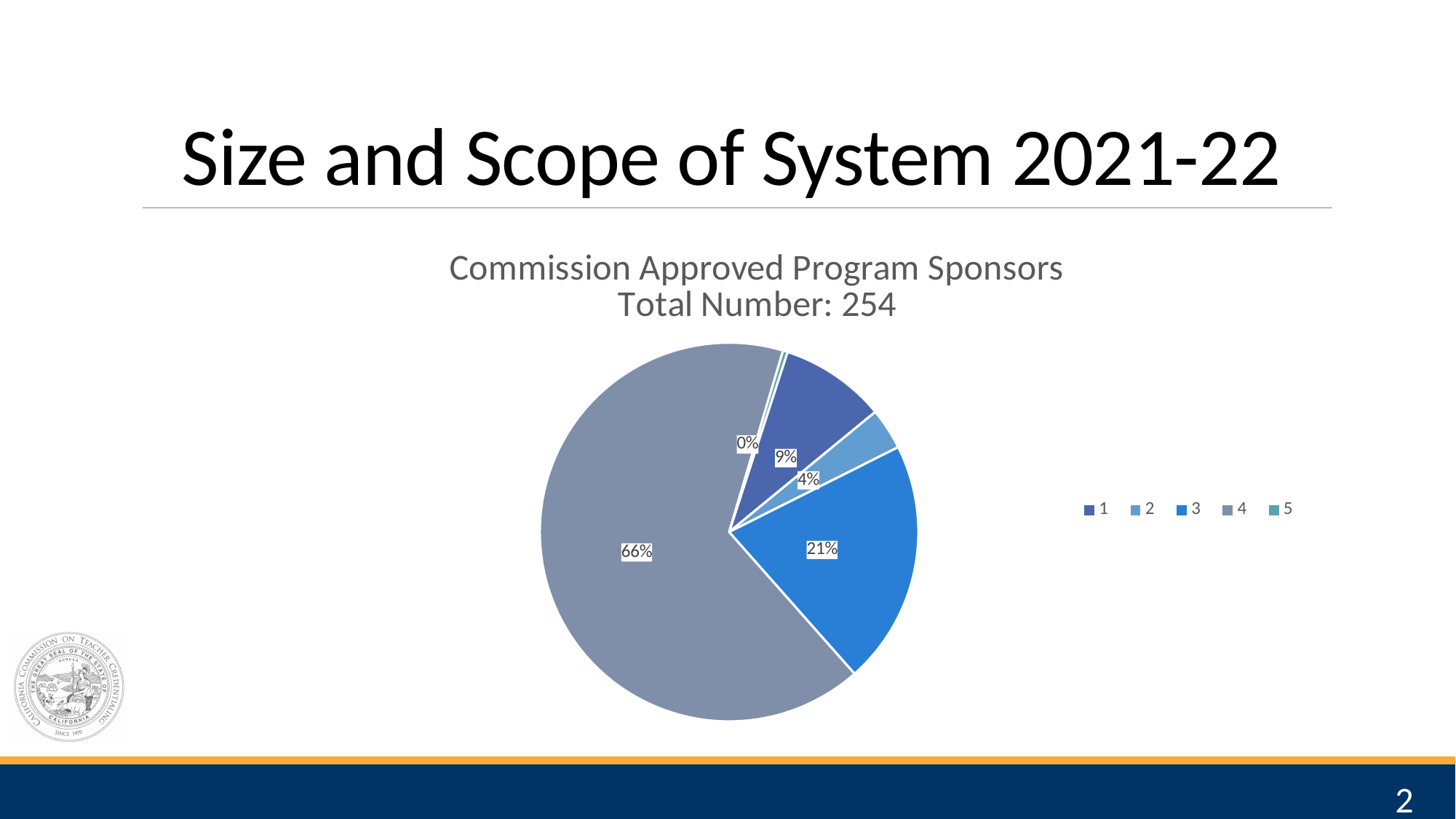

# Size and Scope of System 2021-22

### Chart: Commission Approved Program Sponsors
Total Number: 254

| Category |  |
|---|---|
2